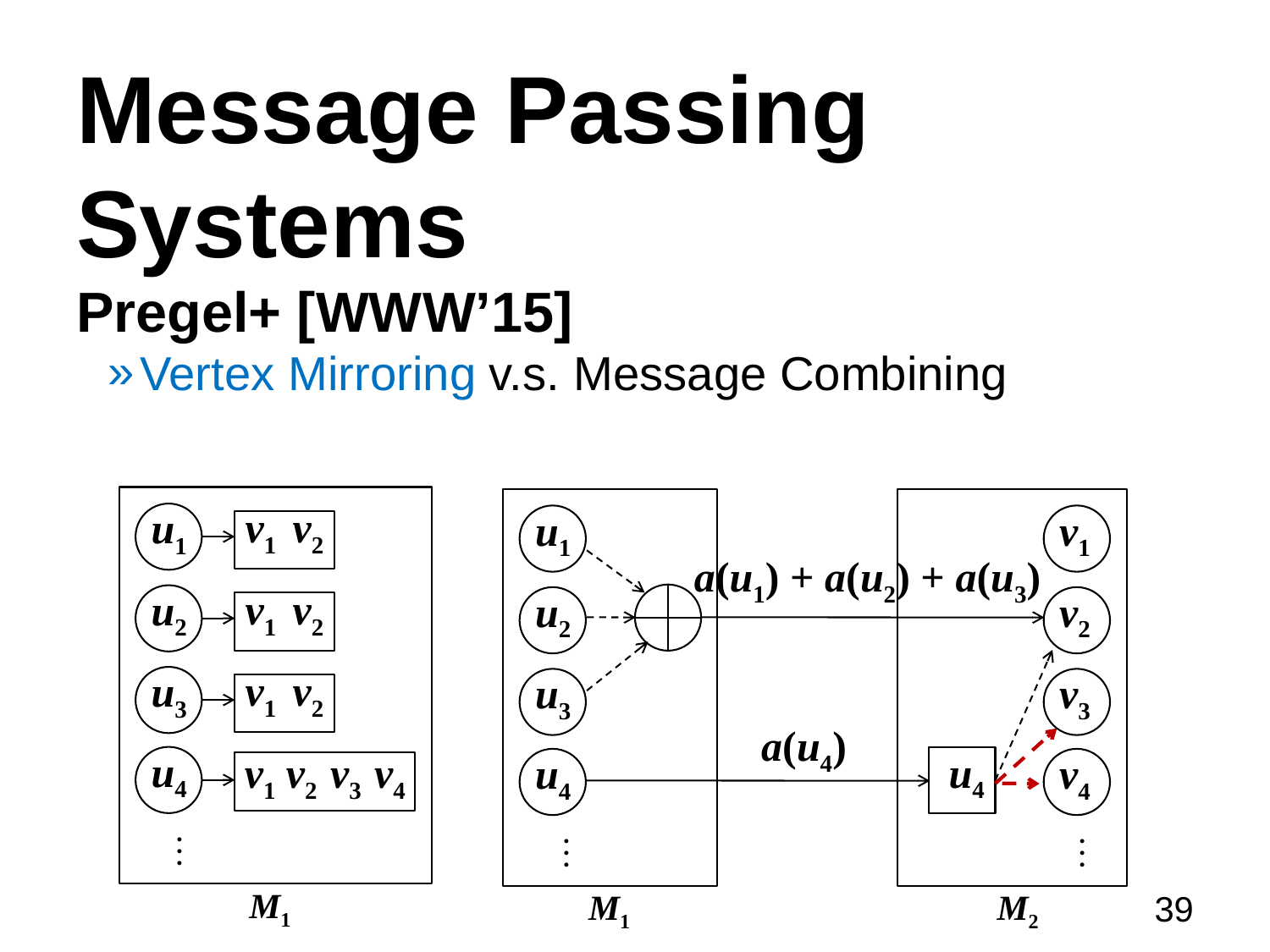

# Message Passing Systems
Pregel+ [WWW’15]
Vertex Mirroring v.s. Message Combining

v1
v2
u1
u1
v1

a(u1) + a(u2) + a(u3)
v1
v2
u2
u2
v2

v1
v2
u3
u3
v3

a(u4)
u4
u4
v1
v2
v3
v4
u4
v4

…
…
…
M1
M1
M2
39